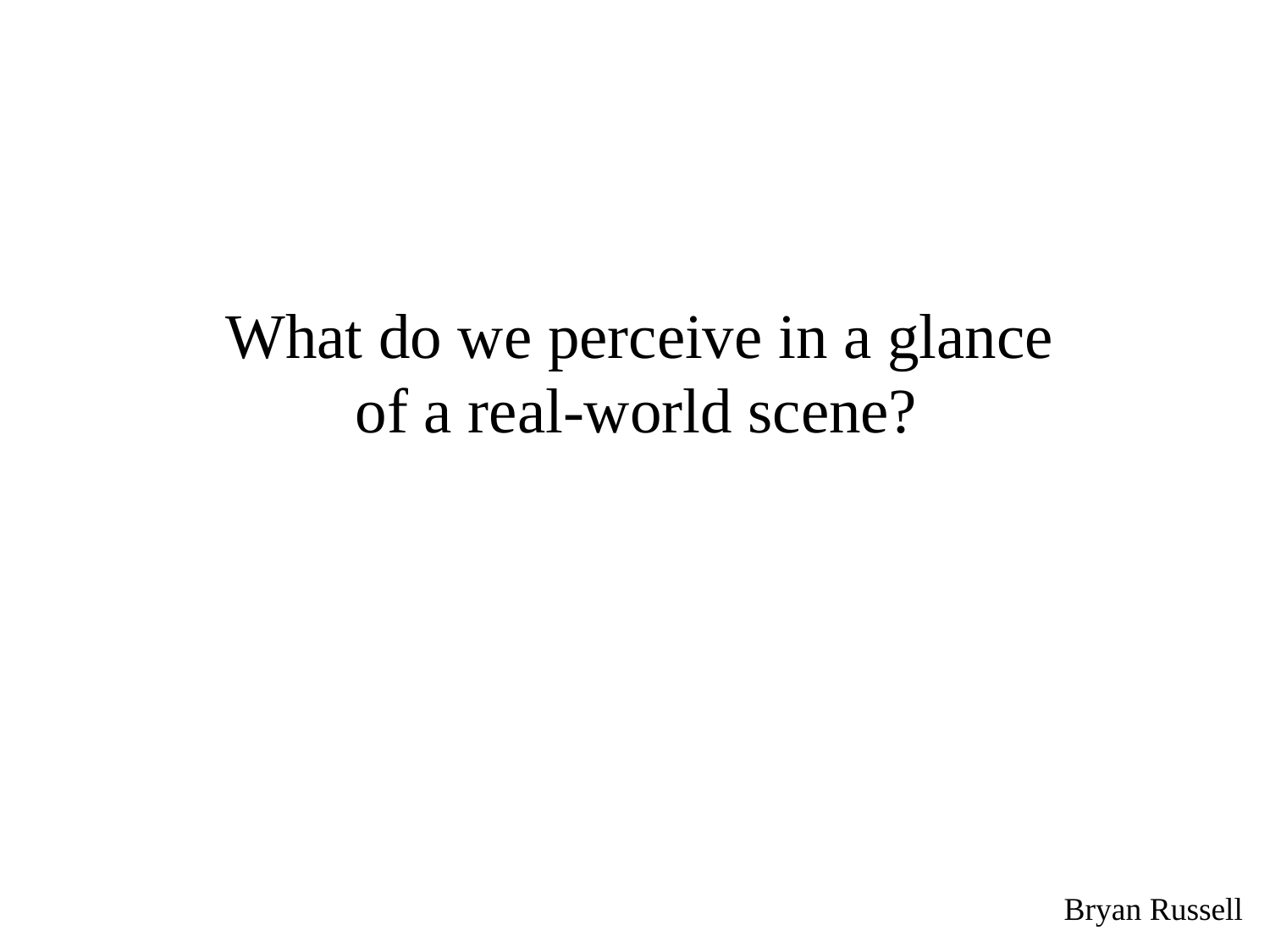

What do we perceive in a glance
of a real-world scene?
Bryan Russell